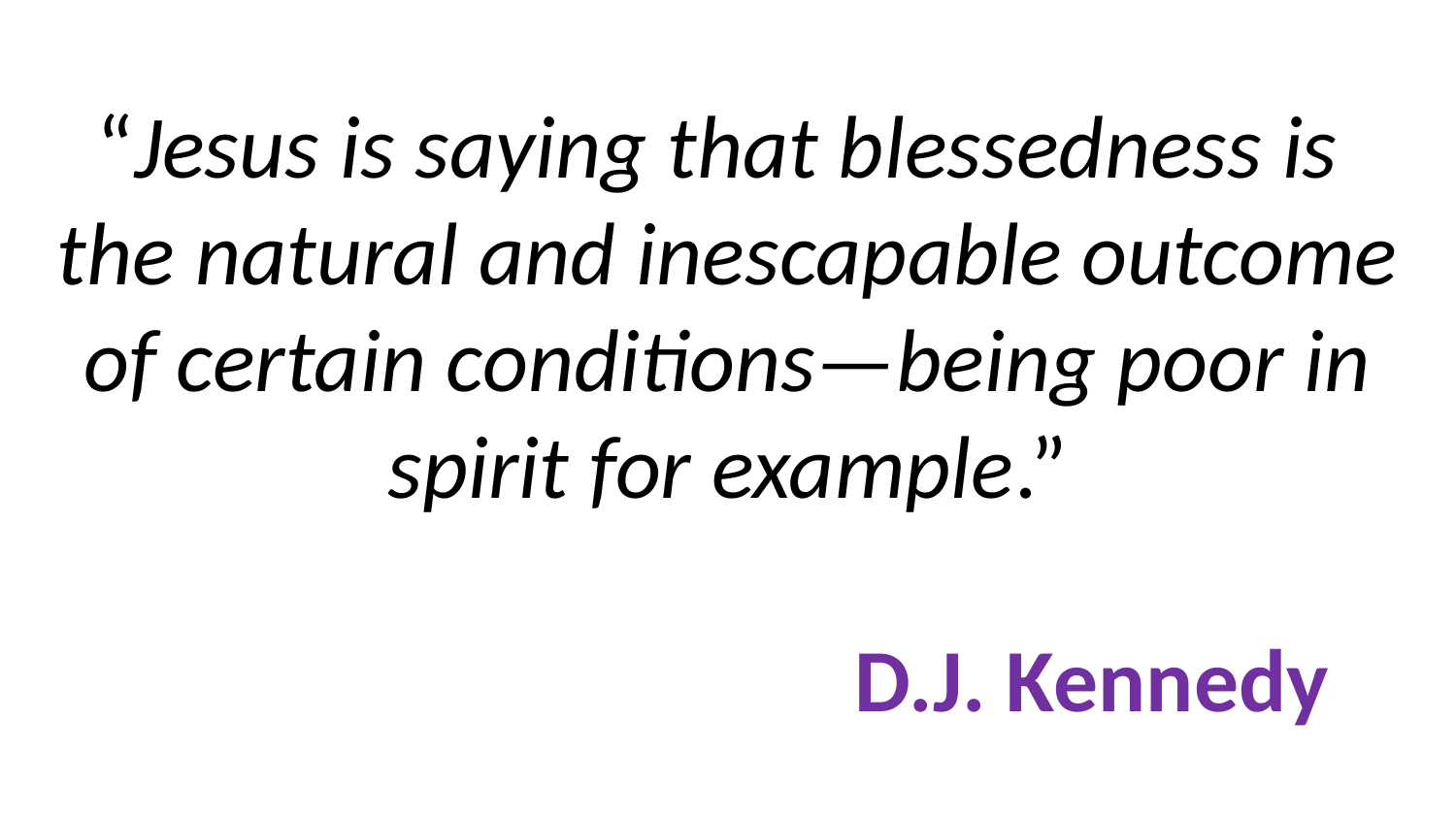

# “Jesus is saying that blessedness is the natural and inescapable outcome of certain conditions—being poor in spirit for example.” D.J. Kennedy